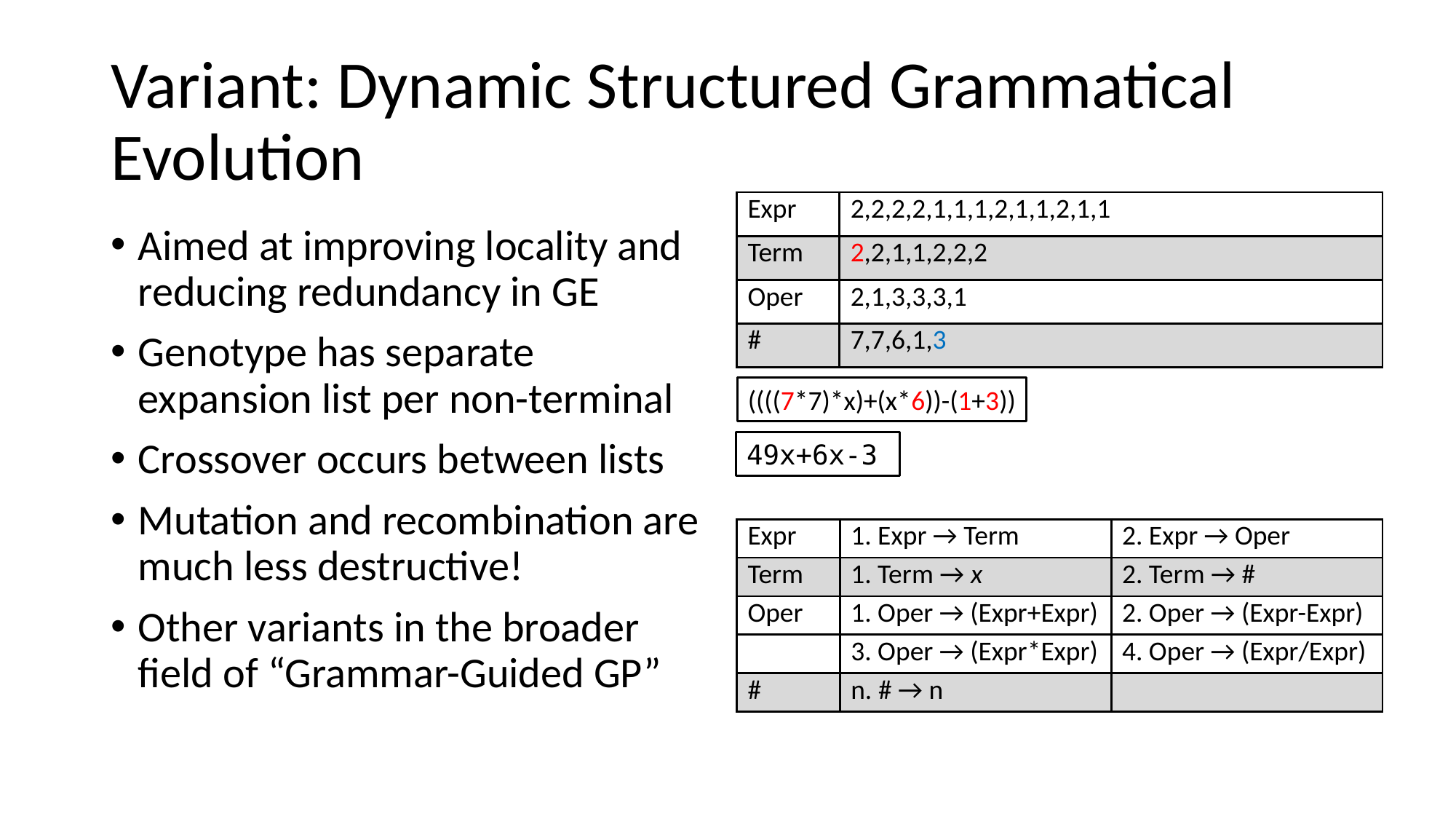

# Variant: Dynamic Structured Grammatical Evolution
| Expr | 2,2,2,2,1,1,1,2,1,1,2,1,1 |
| --- | --- |
| Term | 2,2,1,1,2,2,2 |
| Oper | 2,1,3,3,3,1 |
| # | 7,7,6,1,3 |
Aimed at improving locality and reducing redundancy in GE
Genotype has separate expansion list per non-terminal
Crossover occurs between lists
Mutation and recombination are much less destructive!
Other variants in the broader field of “Grammar-Guided GP”
((((x*7)*x)+(x*7))-(6+1))
7x2+7x-7
((((7*7)*x)+(x*6))-(1+3))
49x+6x-3
| Expr | 1. Expr → Term | 2. Expr → Oper |
| --- | --- | --- |
| Term | 1. Term → x | 2. Term → # |
| Oper | 1. Oper → (Expr+Expr) | 2. Oper → (Expr-Expr) |
|  | 3. Oper → (Expr\*Expr) | 4. Oper → (Expr/Expr) |
| # | n. # → n |  |